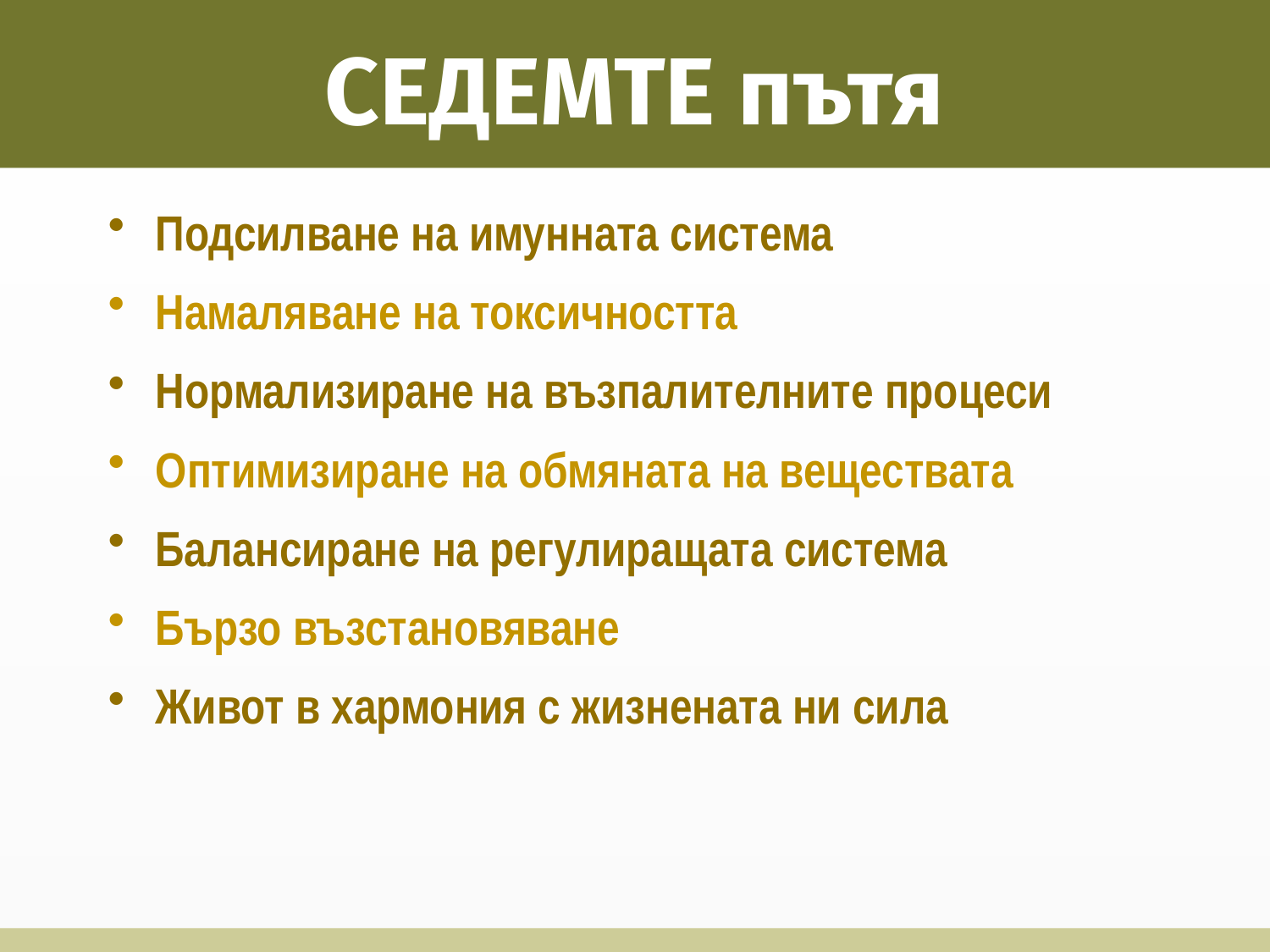

# СЕДЕМТЕ пътя
Подсилване на имунната система
Намаляване на токсичността
Нормализиране на възпалителните процеси
Оптимизиране на обмяната на веществата
Балансиране на регулиращата система
Бързо възстановяване
Живот в хармония с жизнената ни сила